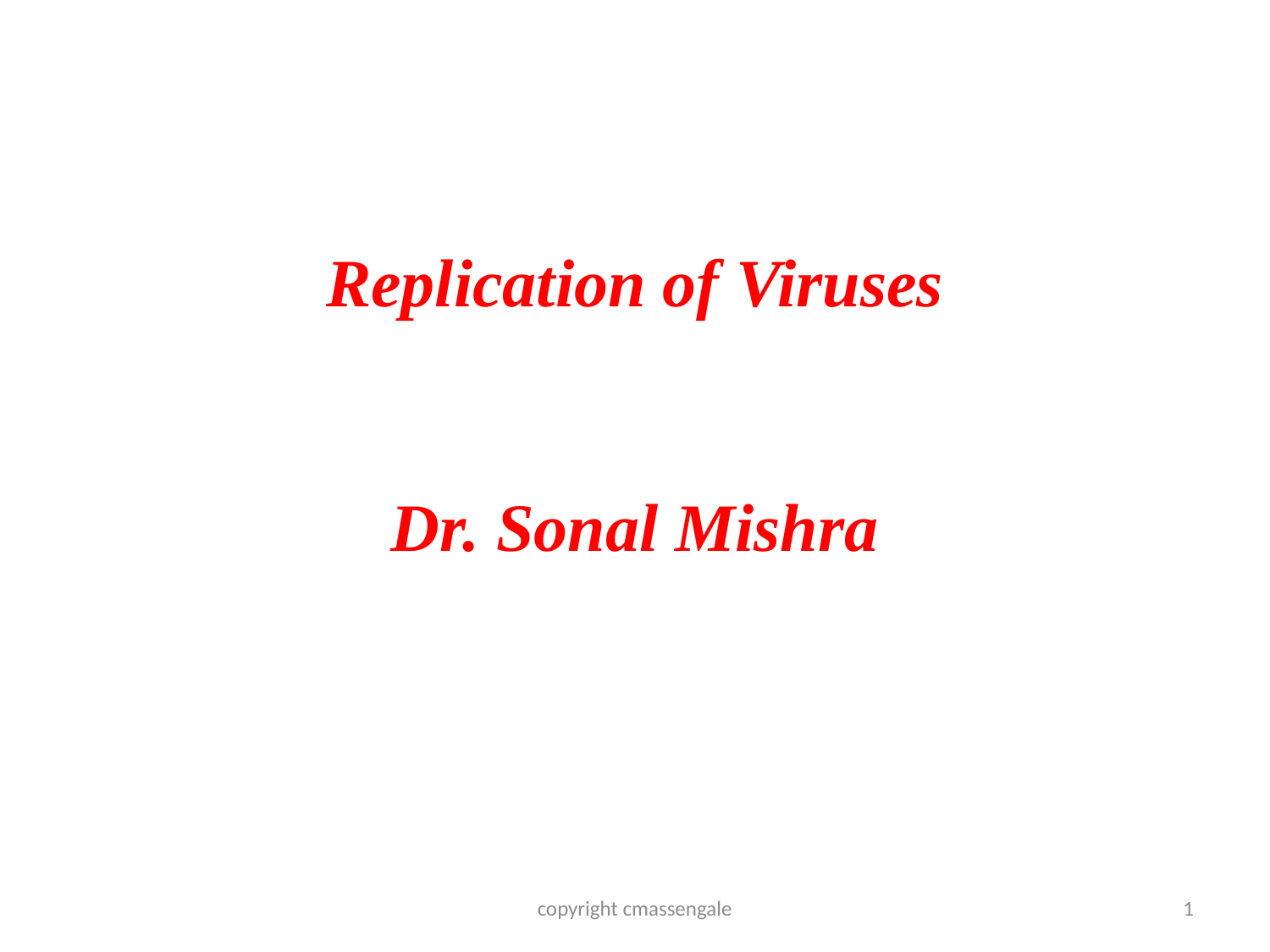

# Replication of Viruses Dr. Sonal Mishra
copyright cmassengale
1